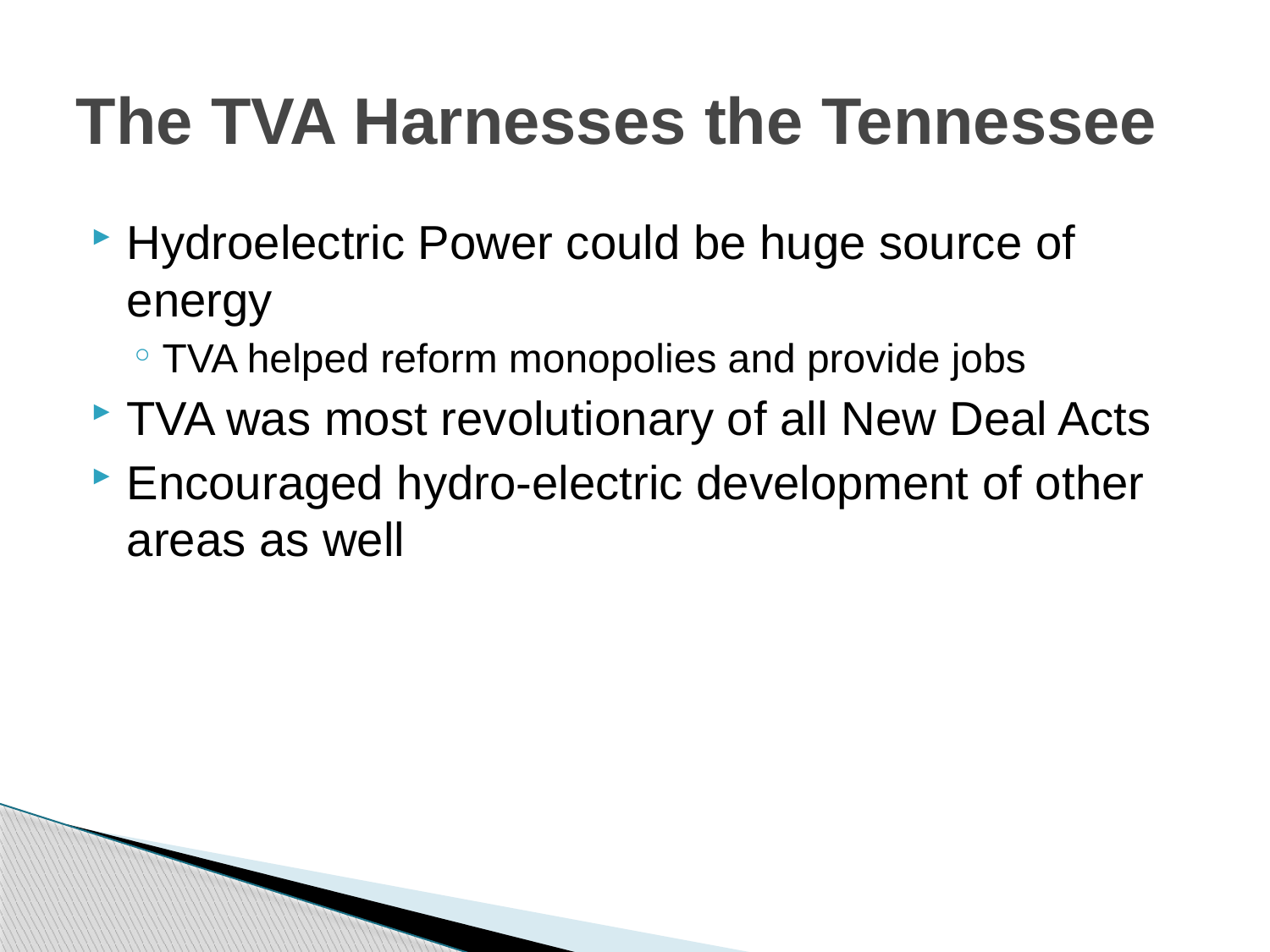

# The TVA Harnesses the Tennessee
Hydroelectric Power could be huge source of energy
TVA helped reform monopolies and provide jobs
TVA was most revolutionary of all New Deal Acts
Encouraged hydro-electric development of other areas as well